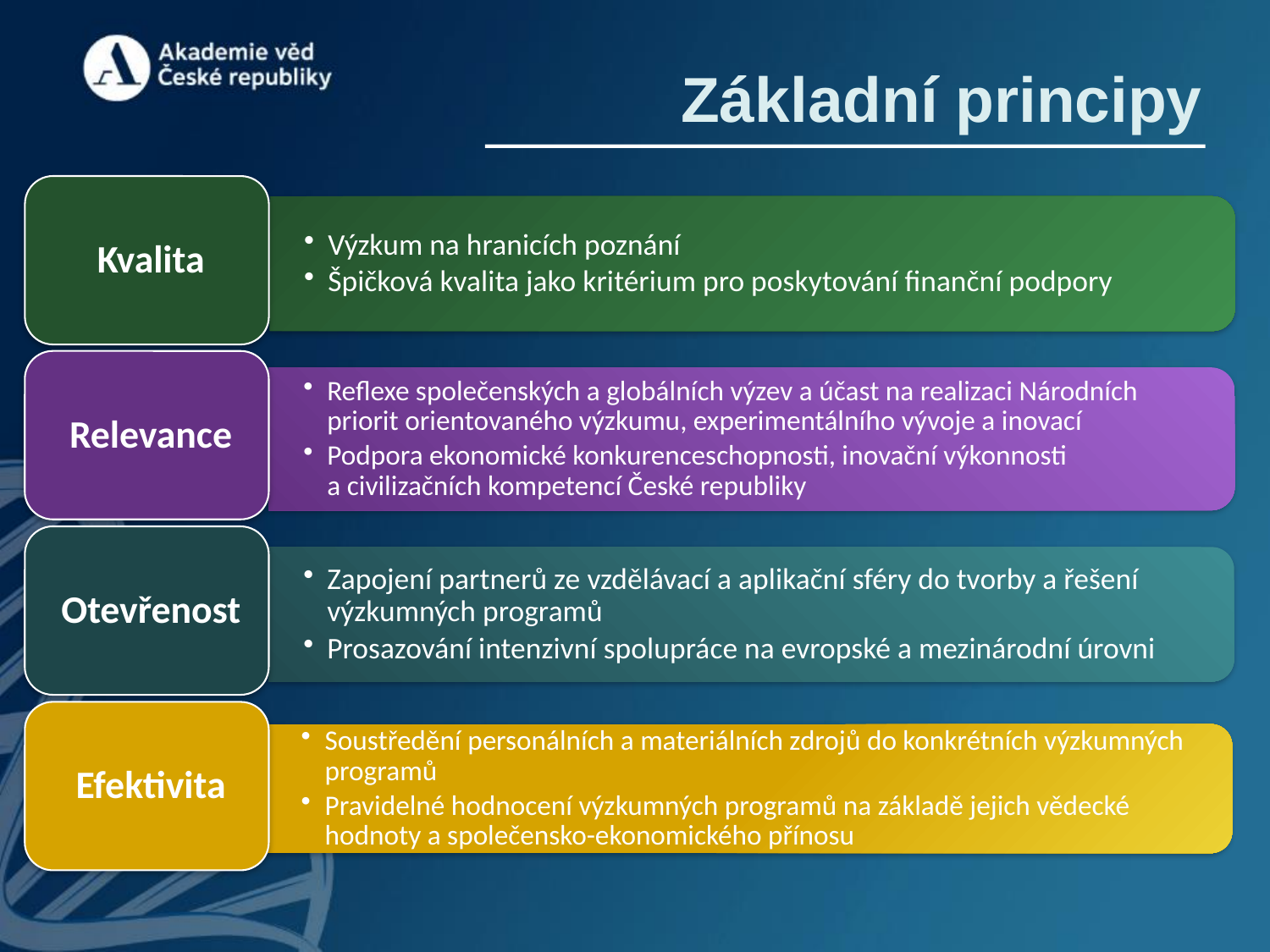

Základní principy

Výzkum na hranicích poznání
Špičková kvalita jako kritérium pro poskytování finanční podpory
Kvalita
Reflexe společenských a globálních výzev a účast na realizaci Národních priorit orientovaného výzkumu, experimentálního vývoje a inovací
Podpora ekonomické konkurenceschopnosti, inovační výkonnosti                    a civilizačních kompetencí České republiky
Relevance
Zapojení partnerů ze vzdělávací a aplikační sféry do tvorby a řešení výzkumných programů
Prosazování intenzivní spolupráce na evropské a mezinárodní úrovni
Otevřenost
Soustředění personálních a materiálních zdrojů do konkrétních výzkumných programů
Pravidelné hodnocení výzkumných programů na základě jejich vědecké hodnoty a společensko-ekonomického přínosu
Efektivita